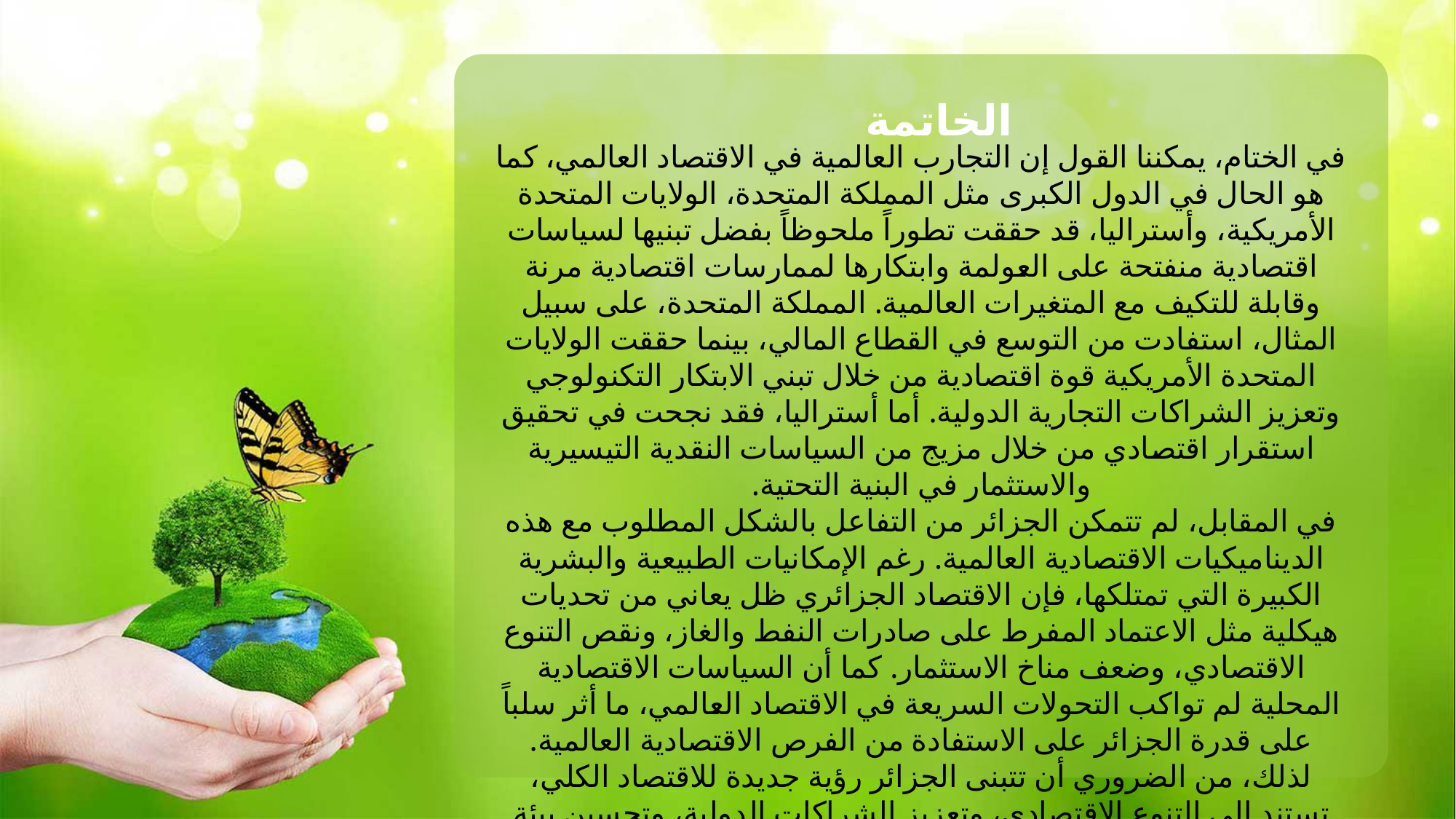

الخاتمة
في الختام، يمكننا القول إن التجارب العالمية في الاقتصاد العالمي، كما هو الحال في الدول الكبرى مثل المملكة المتحدة، الولايات المتحدة الأمريكية، وأستراليا، قد حققت تطوراً ملحوظاً بفضل تبنيها لسياسات اقتصادية منفتحة على العولمة وابتكارها لممارسات اقتصادية مرنة وقابلة للتكيف مع المتغيرات العالمية. المملكة المتحدة، على سبيل المثال، استفادت من التوسع في القطاع المالي، بينما حققت الولايات المتحدة الأمريكية قوة اقتصادية من خلال تبني الابتكار التكنولوجي وتعزيز الشراكات التجارية الدولية. أما أستراليا، فقد نجحت في تحقيق استقرار اقتصادي من خلال مزيج من السياسات النقدية التيسيرية والاستثمار في البنية التحتية.
في المقابل، لم تتمكن الجزائر من التفاعل بالشكل المطلوب مع هذه الديناميكيات الاقتصادية العالمية. رغم الإمكانيات الطبيعية والبشرية الكبيرة التي تمتلكها، فإن الاقتصاد الجزائري ظل يعاني من تحديات هيكلية مثل الاعتماد المفرط على صادرات النفط والغاز، ونقص التنوع الاقتصادي، وضعف مناخ الاستثمار. كما أن السياسات الاقتصادية المحلية لم تواكب التحولات السريعة في الاقتصاد العالمي، ما أثر سلباً على قدرة الجزائر على الاستفادة من الفرص الاقتصادية العالمية. لذلك، من الضروري أن تتبنى الجزائر رؤية جديدة للاقتصاد الكلي، تستند إلى التنوع الاقتصادي، وتعزيز الشراكات الدولية، وتحسين بيئة الأعمال، لتتمكن من اللحاق بركب الاقتصاد العالمي.